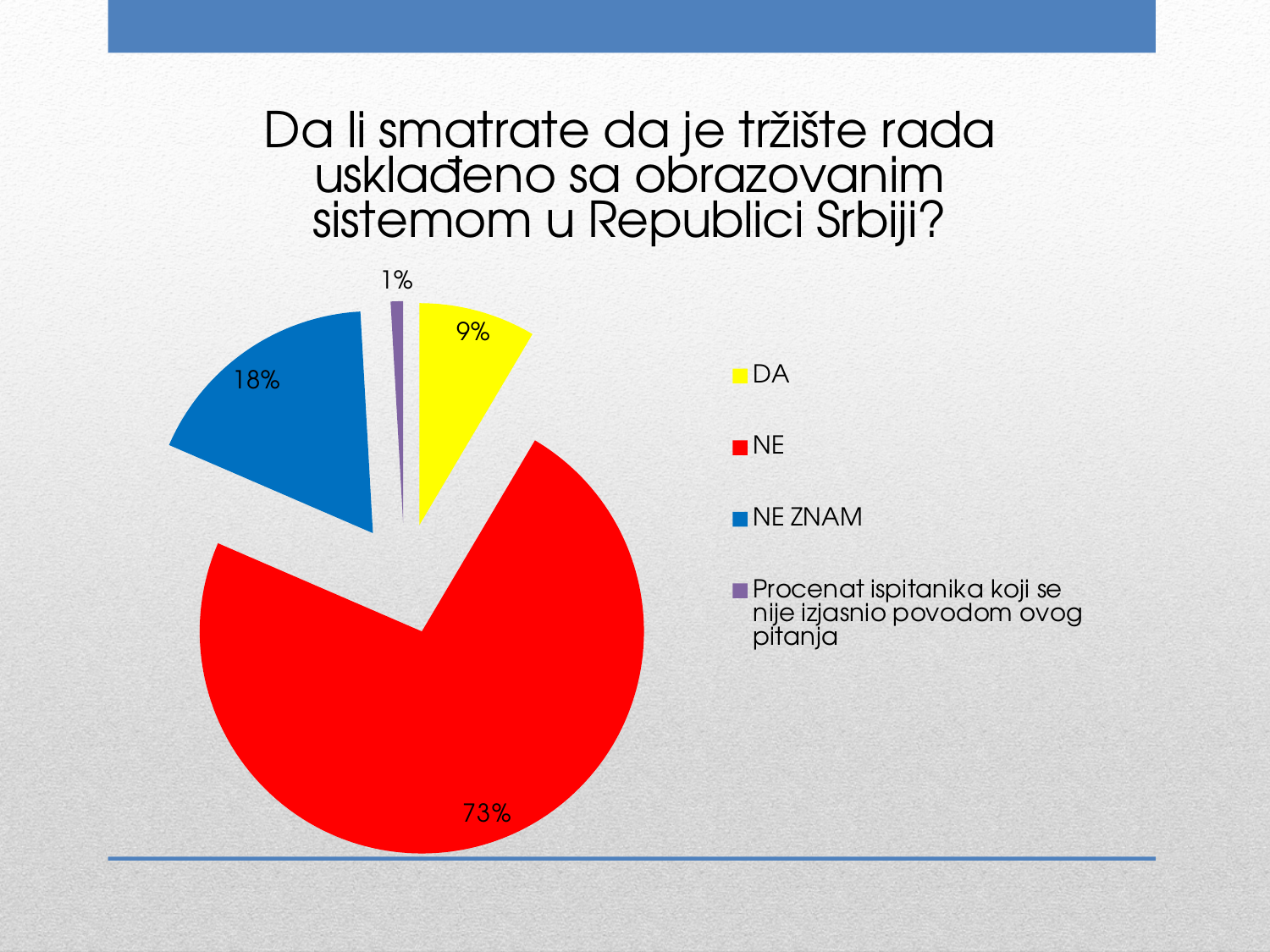

### Chart: Da li smatrate da je tržište rada usklađeno sa obrazovanim sistemom u Republici Srbiji?

| Category | Da li smatrate da je tržište rada usklađeno sa obrazovnim sistemom u Republici Srbiji? |
|---|---|
| DA  | 0.085 |
| NE  | 0.73 |
| NE ZNAM  | 0.176 |
| Procenat ispitanika koji se nije izjasnio povodom ovog pitanja | 0.009 |